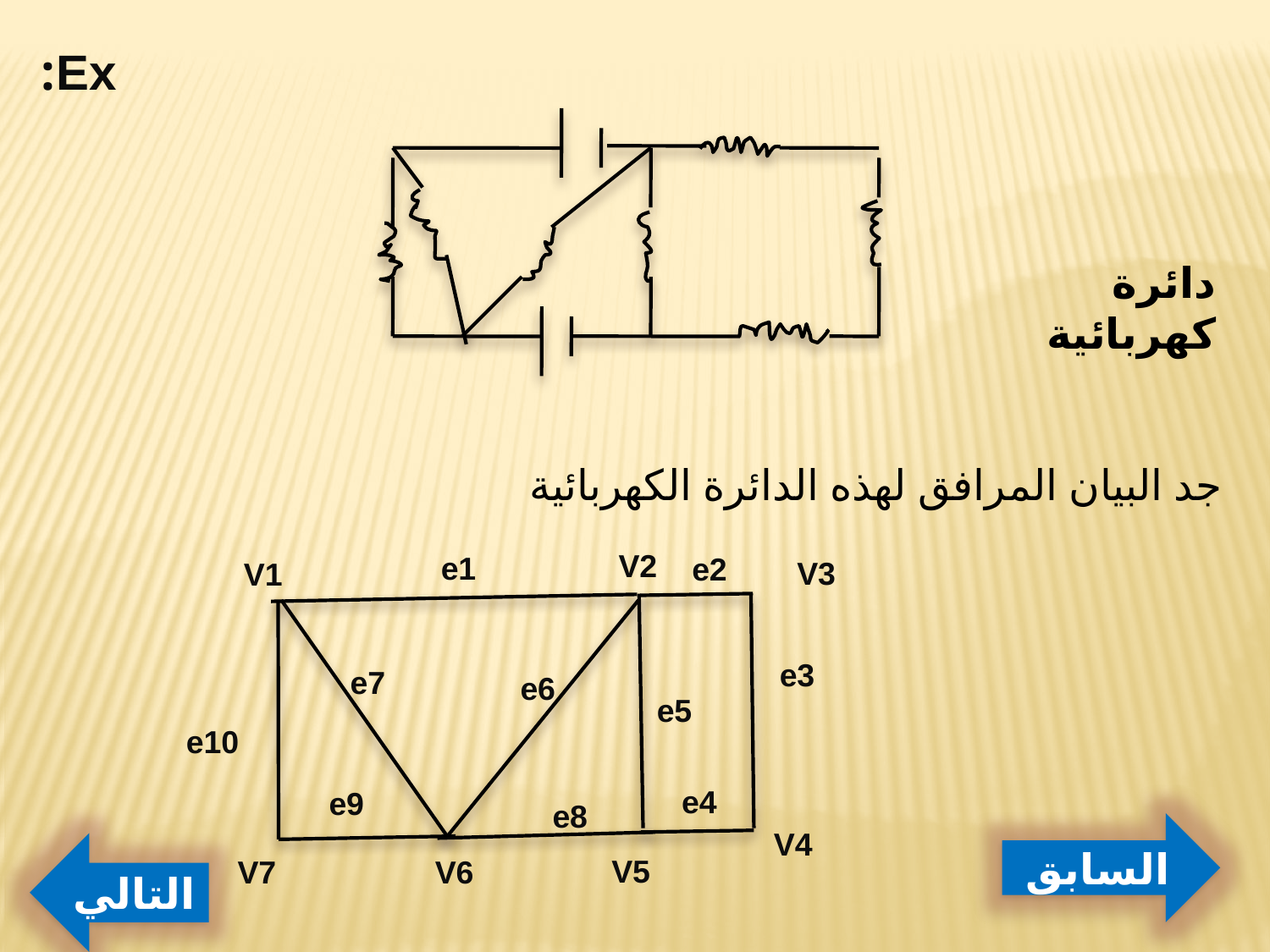

Ex:

دائرة كهربائية

جد البيان المرافق لهذه الدائرة الكهربائية
V2
e1
e2
V3
V1
e3
e7
e6
e5
e10
e4
e9
e8
السابق
V4
التالي
V5
V7
V6